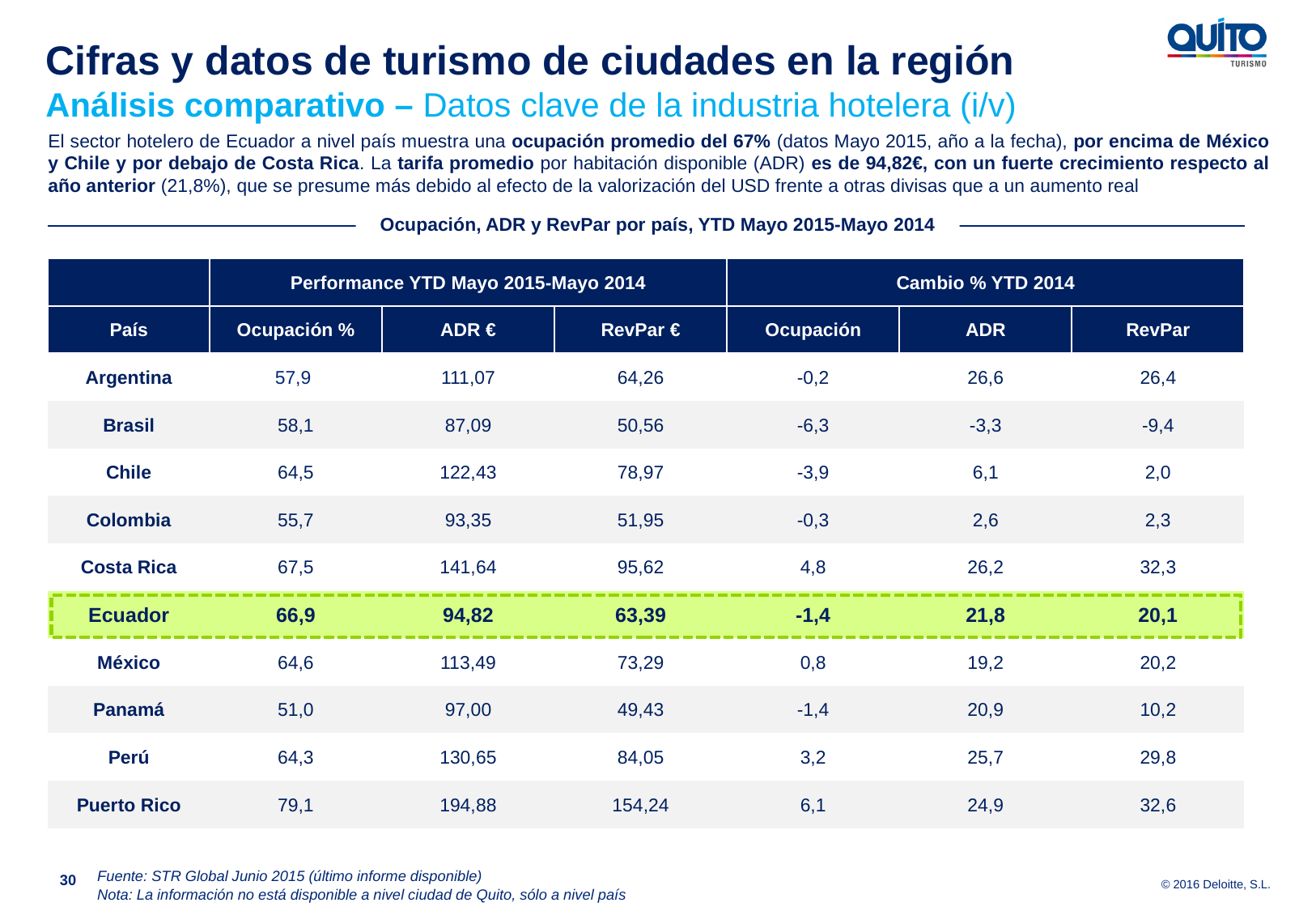

Cifras y datos de turismo de ciudades en la región
Análisis comparativo – Datos clave de la industria hotelera (i/v)
El sector hotelero de Ecuador a nivel país muestra una ocupación promedio del 67% (datos Mayo 2015, año a la fecha), por encima de México y Chile y por debajo de Costa Rica. La tarifa promedio por habitación disponible (ADR) es de 94,82€, con un fuerte crecimiento respecto al año anterior (21,8%), que se presume más debido al efecto de la valorización del USD frente a otras divisas que a un aumento real
Ocupación, ADR y RevPar por país, YTD Mayo 2015-Mayo 2014
|  | Performance YTD Mayo 2015-Mayo 2014 |  |  | Cambio % YTD 2014 |  |  |
| --- | --- | --- | --- | --- | --- | --- |
| País | Ocupación % | ADR € | RevPar € | Ocupación | ADR | RevPar |
| Argentina | 57,9 | 111,07 | 64,26 | -0,2 | 26,6 | 26,4 |
| Brasil | 58,1 | 87,09 | 50,56 | -6,3 | -3,3 | -9,4 |
| Chile | 64,5 | 122,43 | 78,97 | -3,9 | 6,1 | 2,0 |
| Colombia | 55,7 | 93,35 | 51,95 | -0,3 | 2,6 | 2,3 |
| Costa Rica | 67,5 | 141,64 | 95,62 | 4,8 | 26,2 | 32,3 |
| Ecuador | 66,9 | 94,82 | 63,39 | -1,4 | 21,8 | 20,1 |
| México | 64,6 | 113,49 | 73,29 | 0,8 | 19,2 | 20,2 |
| Panamá | 51,0 | 97,00 | 49,43 | -1,4 | 20,9 | 10,2 |
| Perú | 64,3 | 130,65 | 84,05 | 3,2 | 25,7 | 29,8 |
| Puerto Rico | 79,1 | 194,88 | 154,24 | 6,1 | 24,9 | 32,6 |

Fuente: STR Global Junio 2015 (último informe disponible)
Nota: La información no está disponible a nivel ciudad de Quito, sólo a nivel país
30